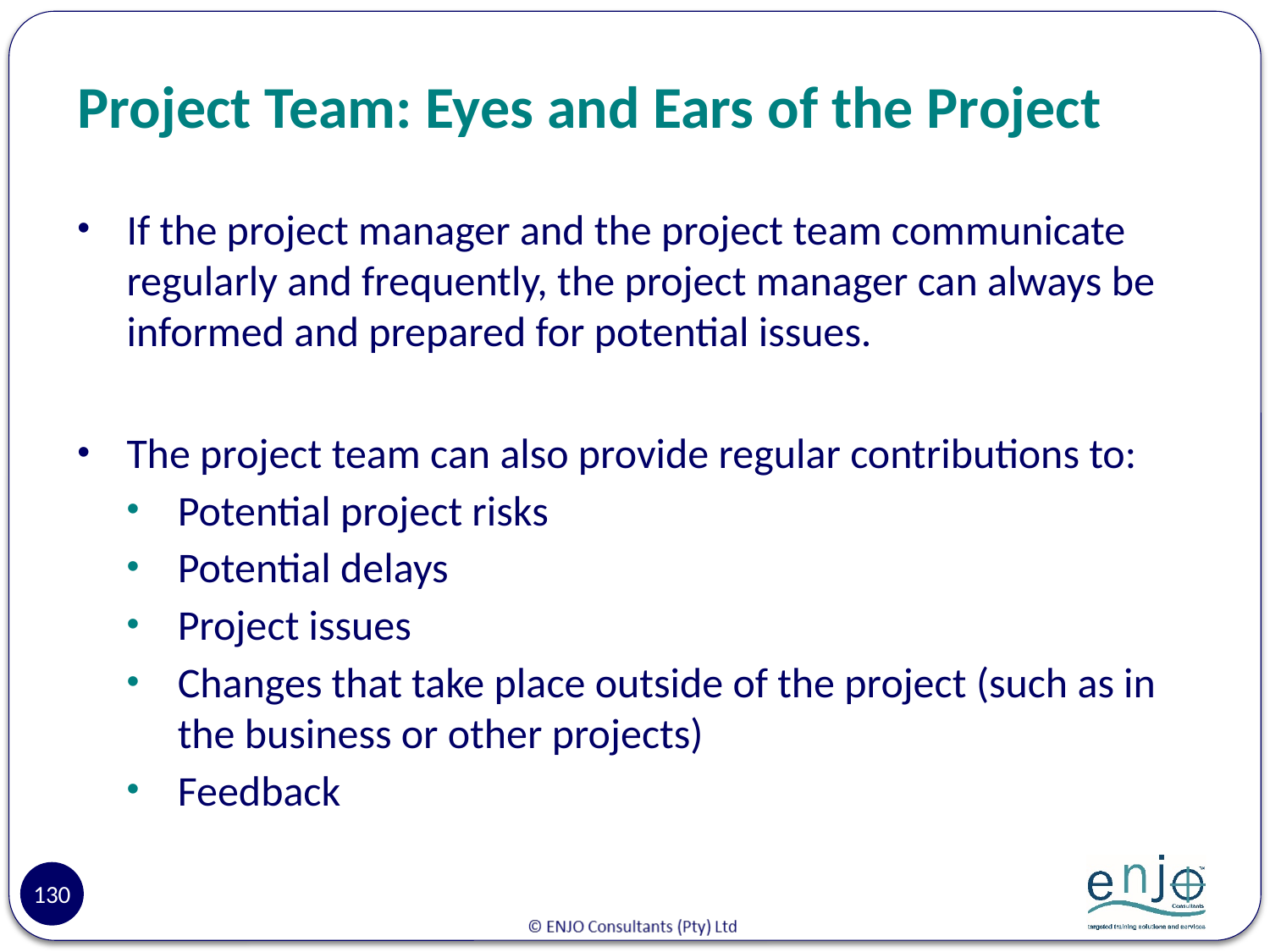

# Project Team: Eyes and Ears of the Project
If the project manager and the project team communicate regularly and frequently, the project manager can always be informed and prepared for potential issues.

The project team can also provide regular contributions to:
Potential project risks
Potential delays
Project issues
Changes that take place outside of the project (such as in the business or other projects)
Feedback
130